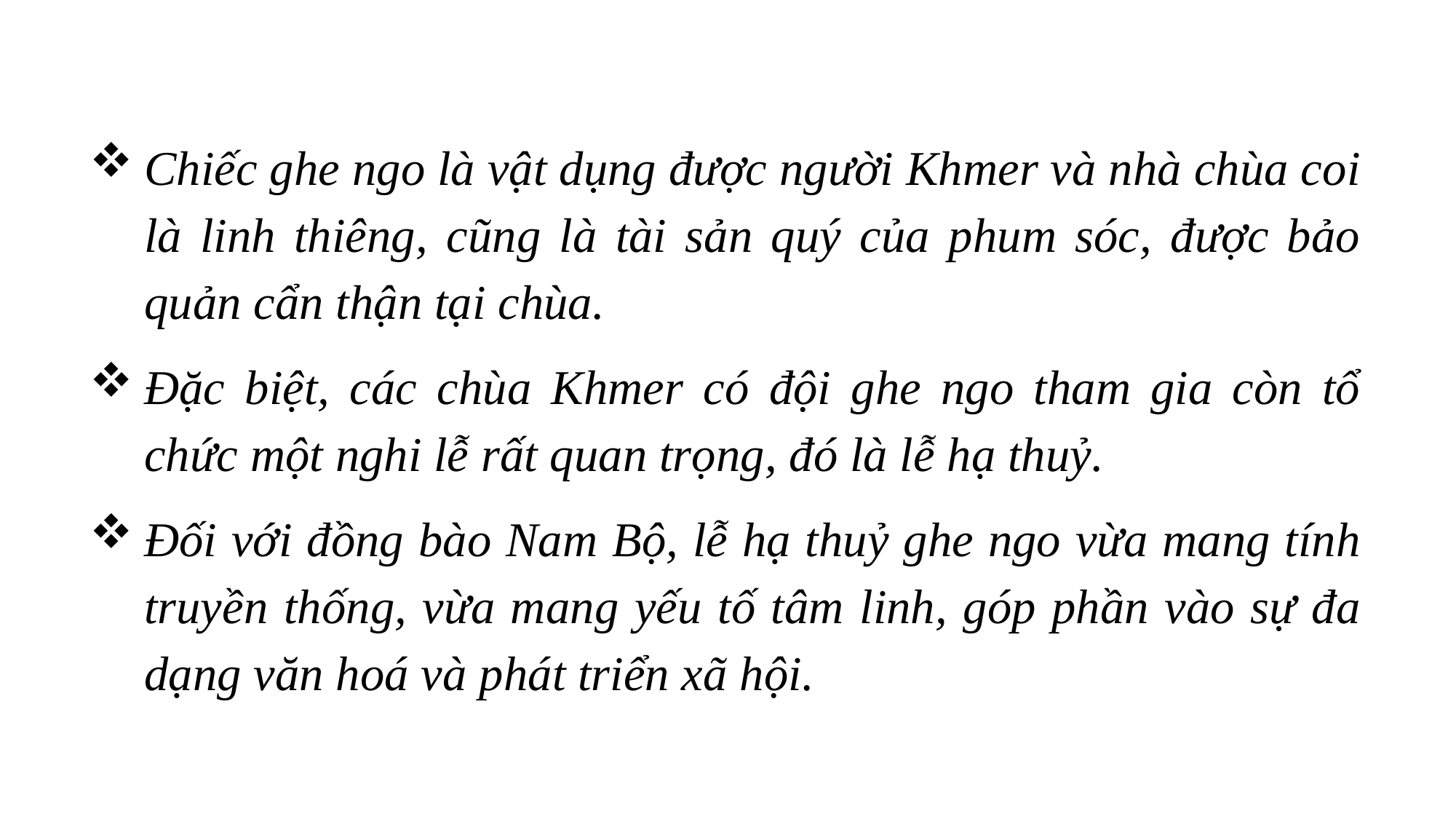

Chiếc ghe ngo là vật dụng được người Khmer và nhà chùa coi là linh thiêng, cũng là tài sản quý của phum sóc, được bảo quản cẩn thận tại chùa.
Đặc biệt, các chùa Khmer có đội ghe ngo tham gia còn tổ chức một nghi lễ rất quan trọng, đó là lễ hạ thuỷ.
Đối với đồng bào Nam Bộ, lễ hạ thuỷ ghe ngo vừa mang tính truyền thống, vừa mang yếu tố tâm linh, góp phần vào sự đa dạng văn hoá và phát triển xã hội.